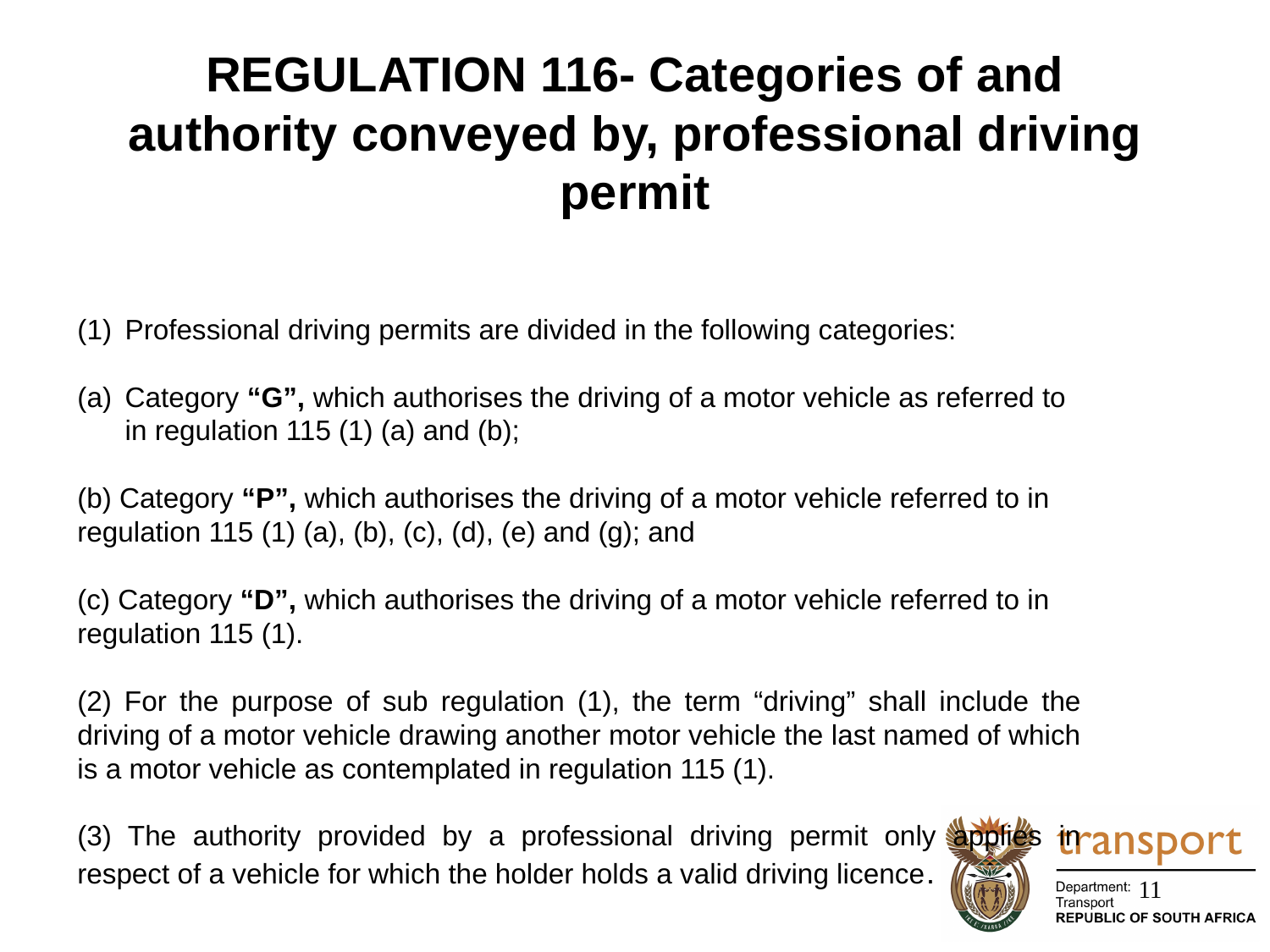

# REGULATION 116- Categories of and authority conveyed by, professional driving permit
Professional driving permits are divided in the following categories:

Category “G”, which authorises the driving of a motor vehicle as referred to in regulation 115 (1) (a) and (b);

(b) Category “P”, which authorises the driving of a motor vehicle referred to in regulation 115 (1) (a), (b), (c), (d), (e) and (g); and

(c) Category “D”, which authorises the driving of a motor vehicle referred to in regulation 115 (1).

(2) For the purpose of sub regulation (1), the term “driving” shall include the driving of a motor vehicle drawing another motor vehicle the last named of which is a motor vehicle as contemplated in regulation 115 (1).

(3) The authority provided by a professional driving permit only applies in respect of a vehicle for which the holder holds a valid driving licence.
11